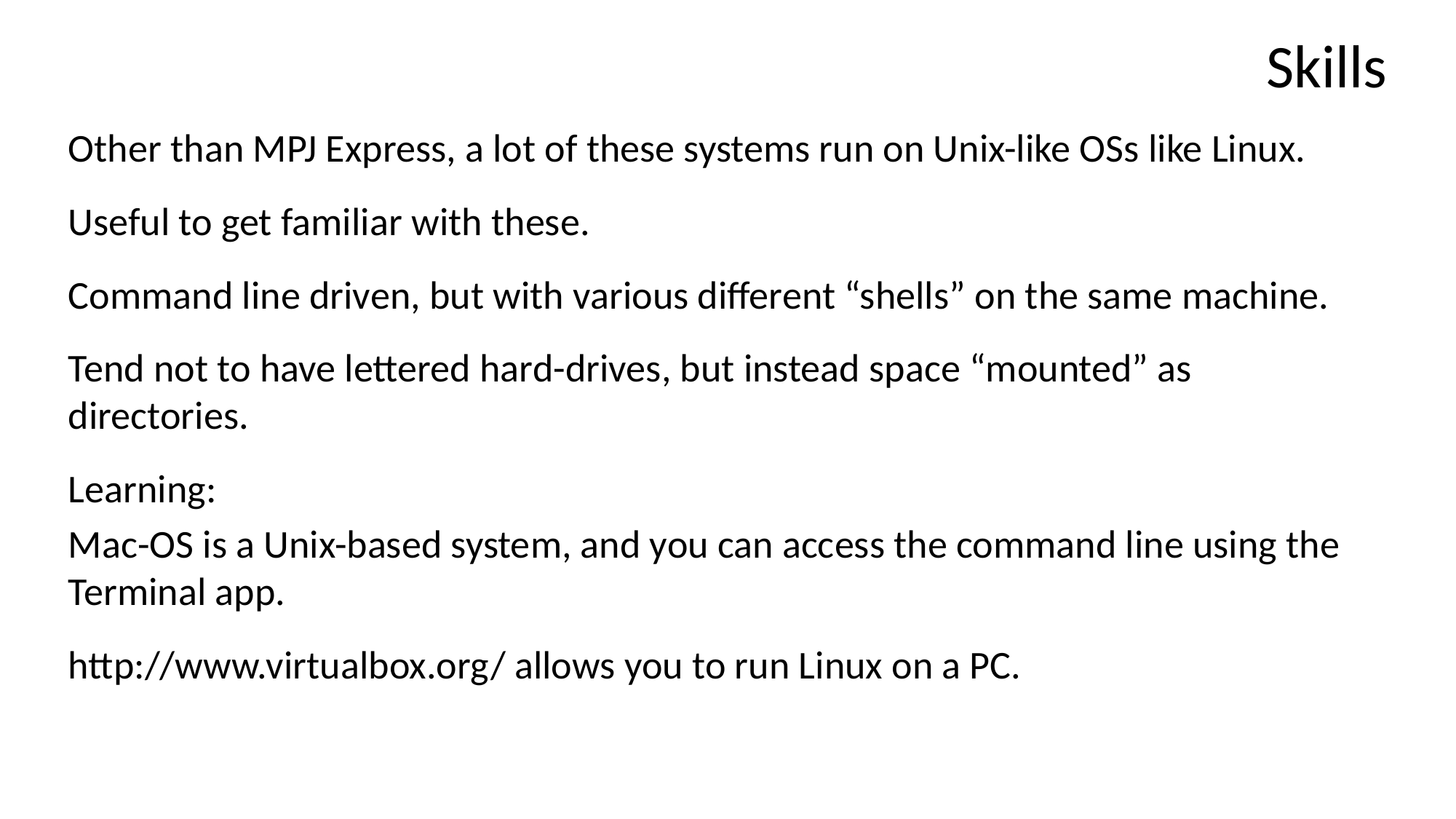

# Skills
Other than MPJ Express, a lot of these systems run on Unix-like OSs like Linux.
Useful to get familiar with these.
Command line driven, but with various different “shells” on the same machine.
Tend not to have lettered hard-drives, but instead space “mounted” as directories.
Learning:
Mac-OS is a Unix-based system, and you can access the command line using the Terminal app.
http://www.virtualbox.org/ allows you to run Linux on a PC.